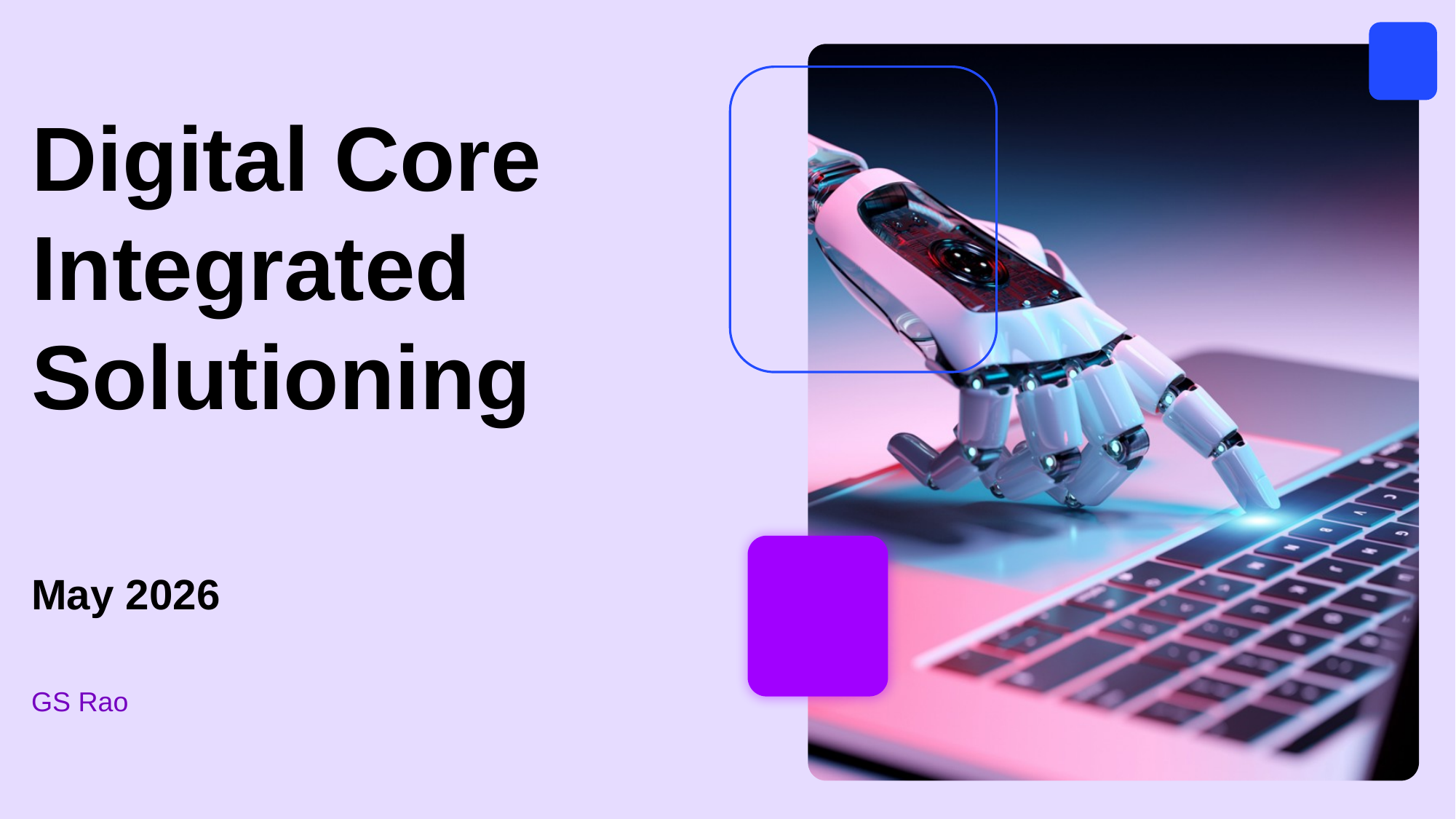

Digital Core Integrated Solutioning

May 2026
GS Rao